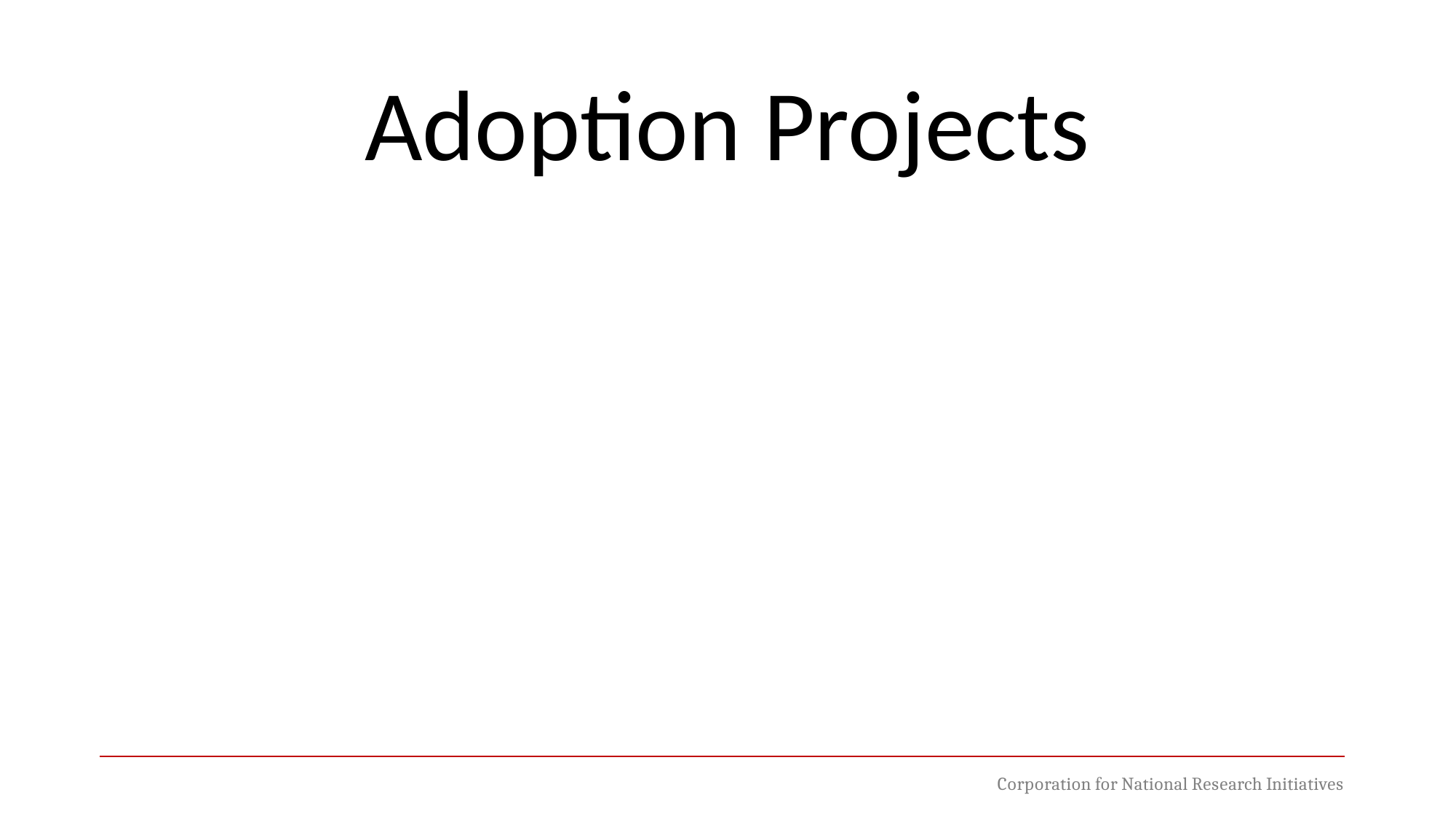

# Adoption Projects

Corporation for National Research Initiatives